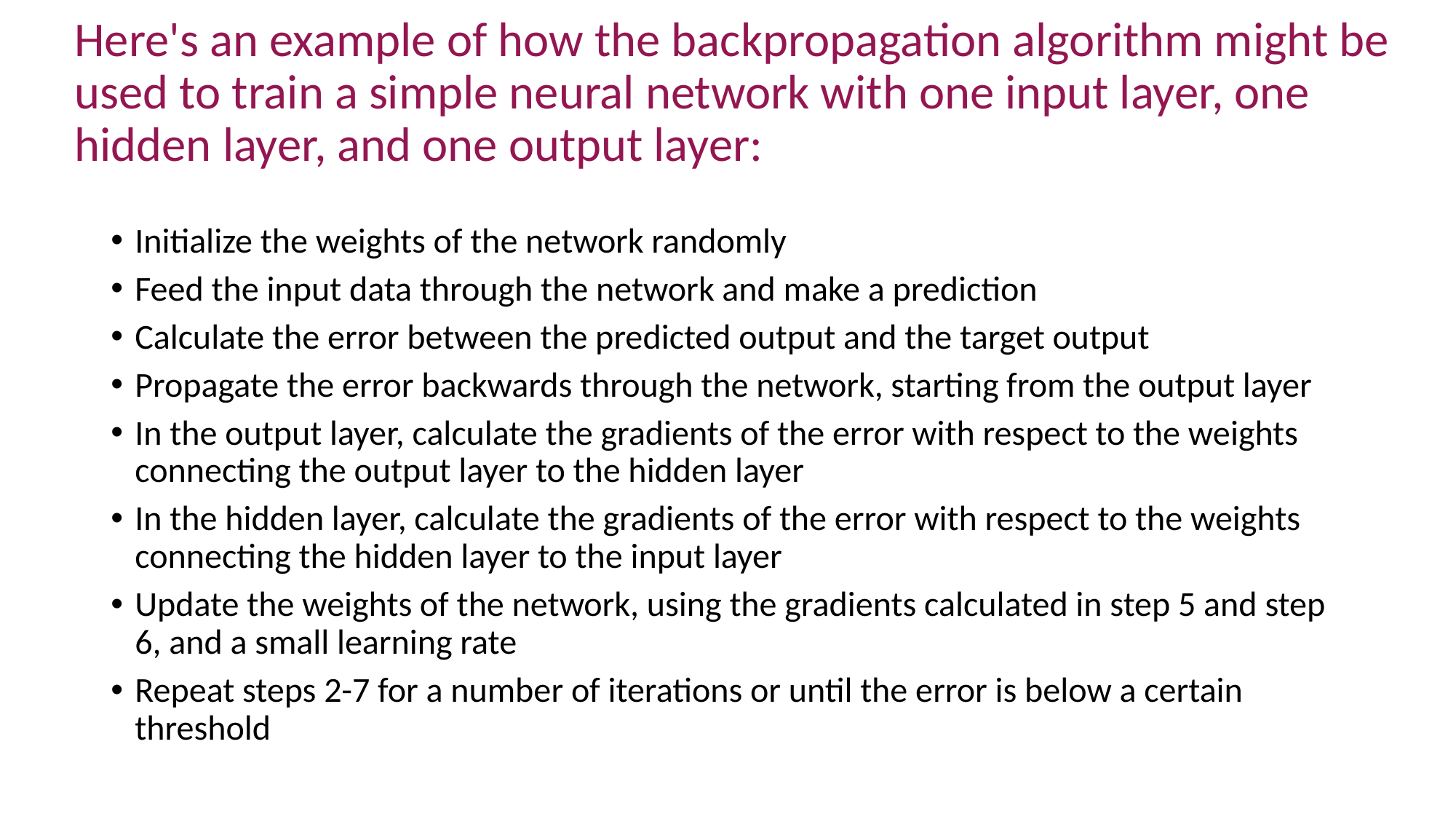

# Here's an example of how the backpropagation algorithm might be used to train a simple neural network with one input layer, one hidden layer, and one output layer:

Initialize the weights of the network randomly
Feed the input data through the network and make a prediction
Calculate the error between the predicted output and the target output
Propagate the error backwards through the network, starting from the output layer
In the output layer, calculate the gradients of the error with respect to the weights connecting the output layer to the hidden layer
In the hidden layer, calculate the gradients of the error with respect to the weights connecting the hidden layer to the input layer
Update the weights of the network, using the gradients calculated in step 5 and step 6, and a small learning rate
Repeat steps 2-7 for a number of iterations or until the error is below a certain threshold